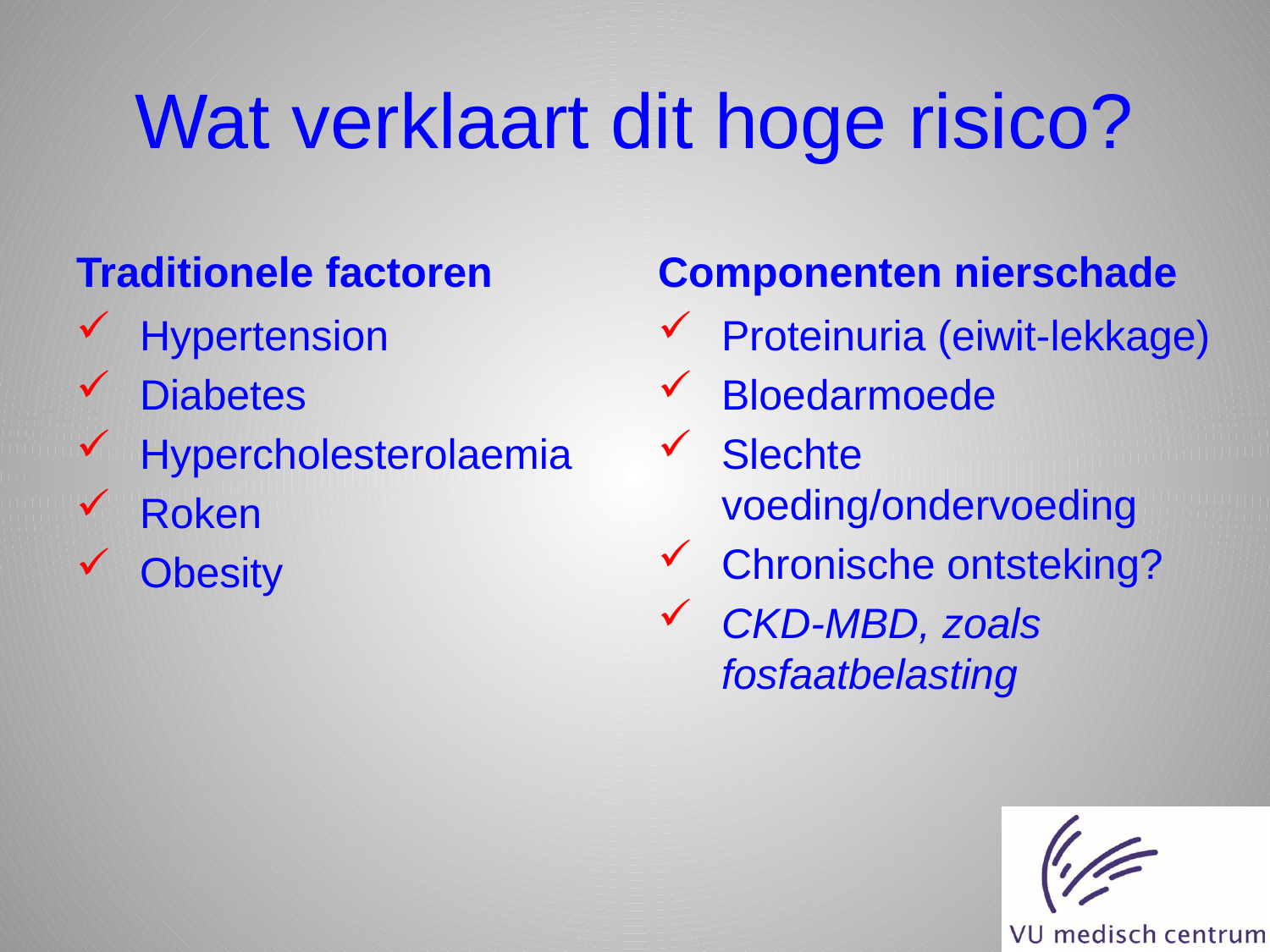

# Wat verklaart dit hoge risico?
Traditionele factoren
Componenten nierschade
Hypertension
Diabetes
Hypercholesterolaemia
Roken
Obesity

Proteinuria (eiwit-lekkage)
Bloedarmoede
Slechte voeding/ondervoeding
Chronische ontsteking?
CKD-MBD, zoals fosfaatbelasting